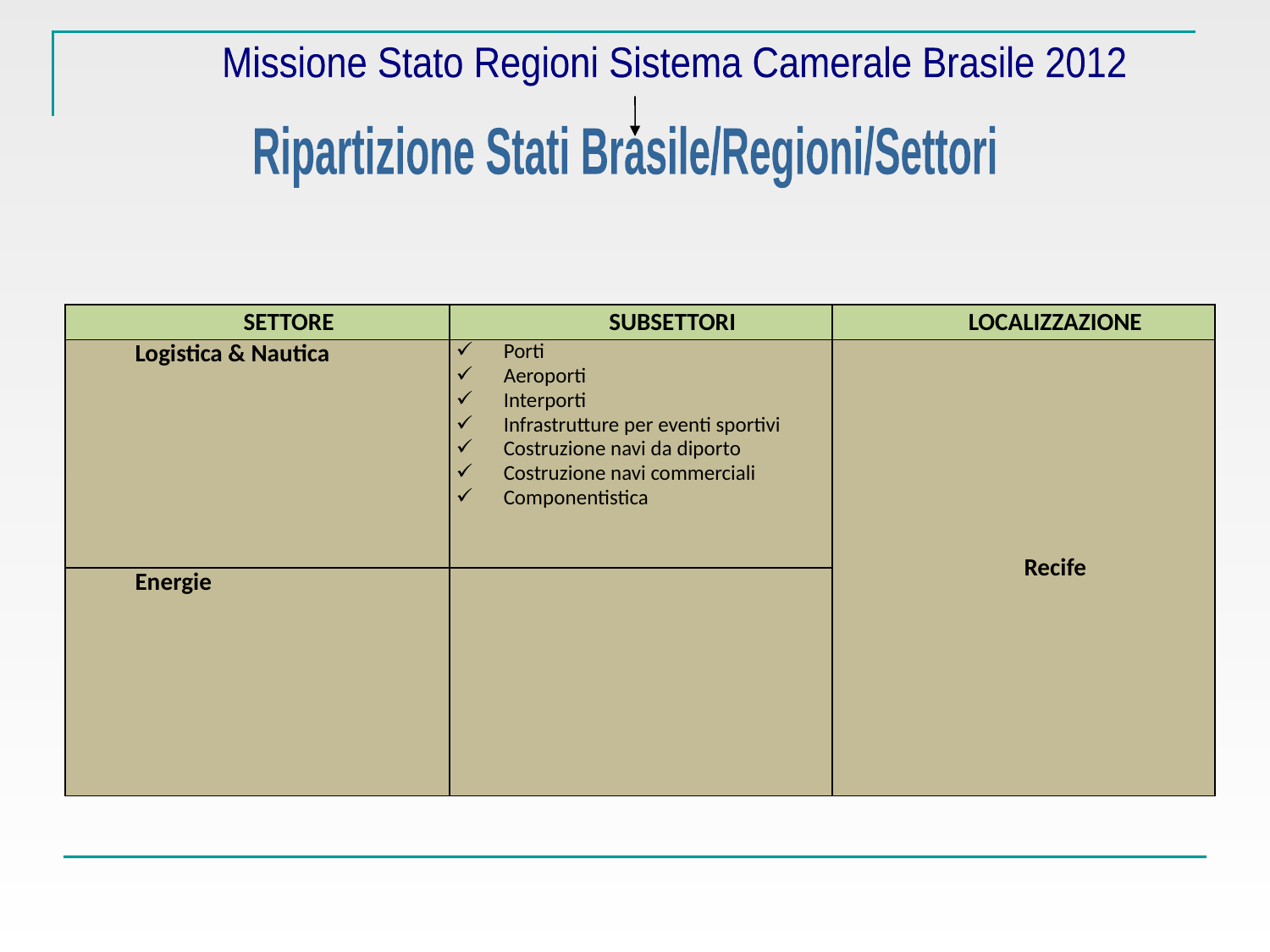

Missione Stato Regioni Sistema Camerale Brasile 2012

Ripartizione Stati Brasile/Regioni/Settori

| SETTORE | SUBSETTORI | LOCALIZZAZIONE |
| --- | --- | --- |
| Logistica & Nautica | Porti Aeroporti Interporti Infrastrutture per eventi sportivi Costruzione navi da diporto Costruzione navi commerciali Componentistica | Recife |
| Energie |  |  |